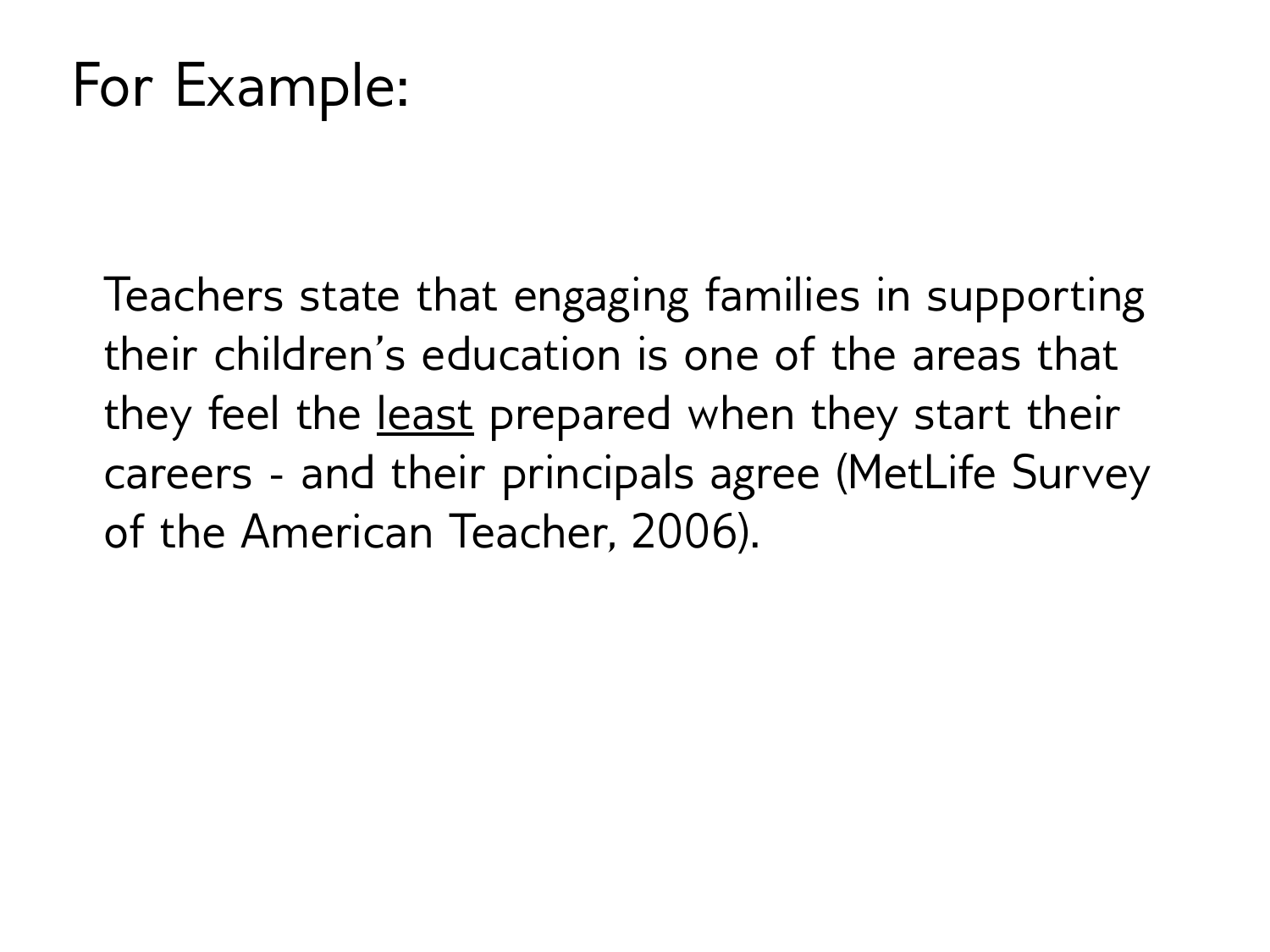

# For Example:
Teachers state that engaging families in supporting their children’s education is one of the areas that they feel the least prepared when they start their careers - and their principals agree (MetLife Survey of the American Teacher, 2006).